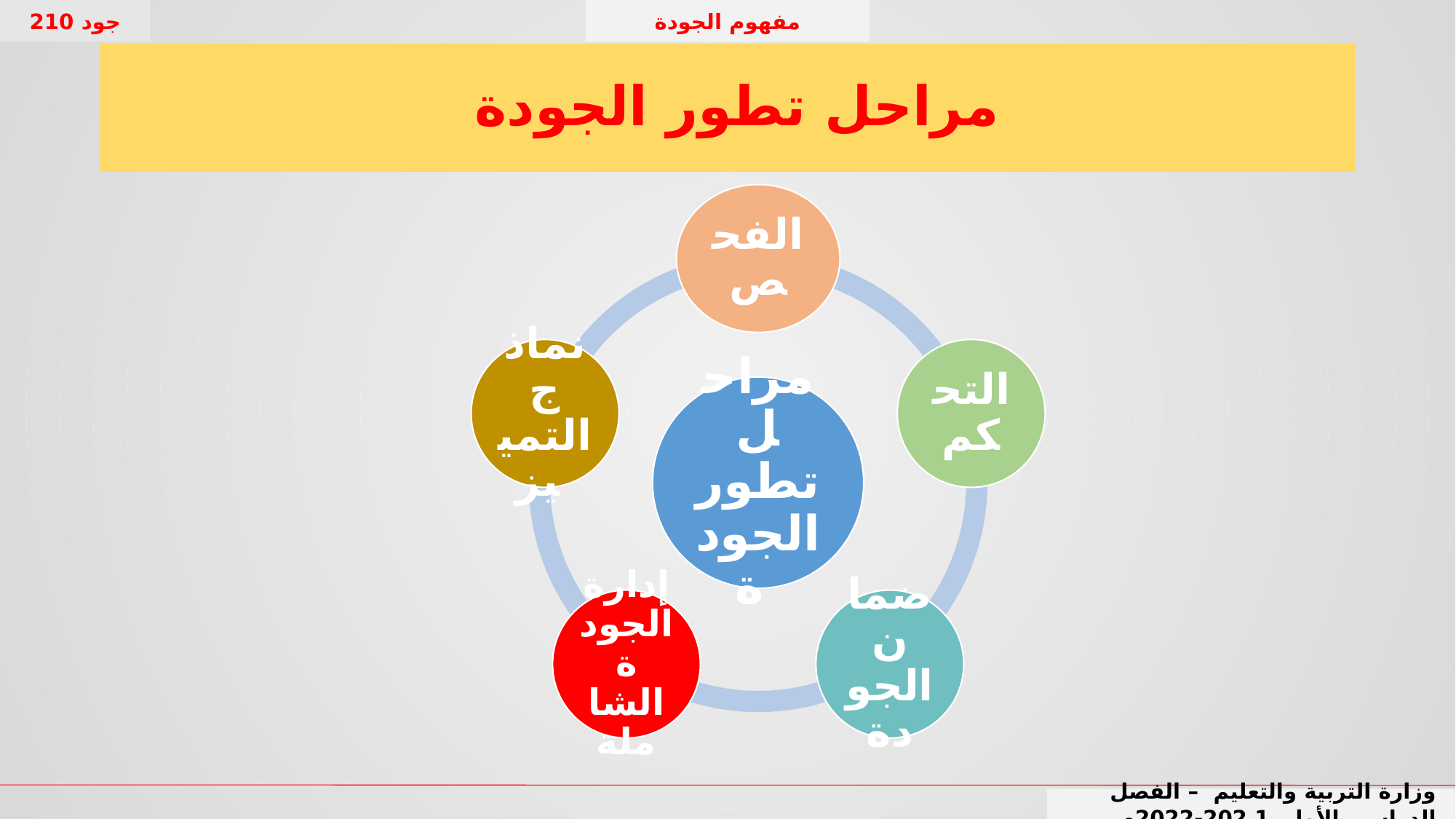

جود 210
مفهوم الجودة
# مراحل تطور الجودة
مراحل تطور الجودة
الفحص
التحكم
ضمان الجودة
إدارة الجودة الشاملة
نماذج التمييز
وزارة التربية والتعليم – 2020م
وزارة التربية والتعليم  – الفصل الدراسي الأول  1 202-2022م